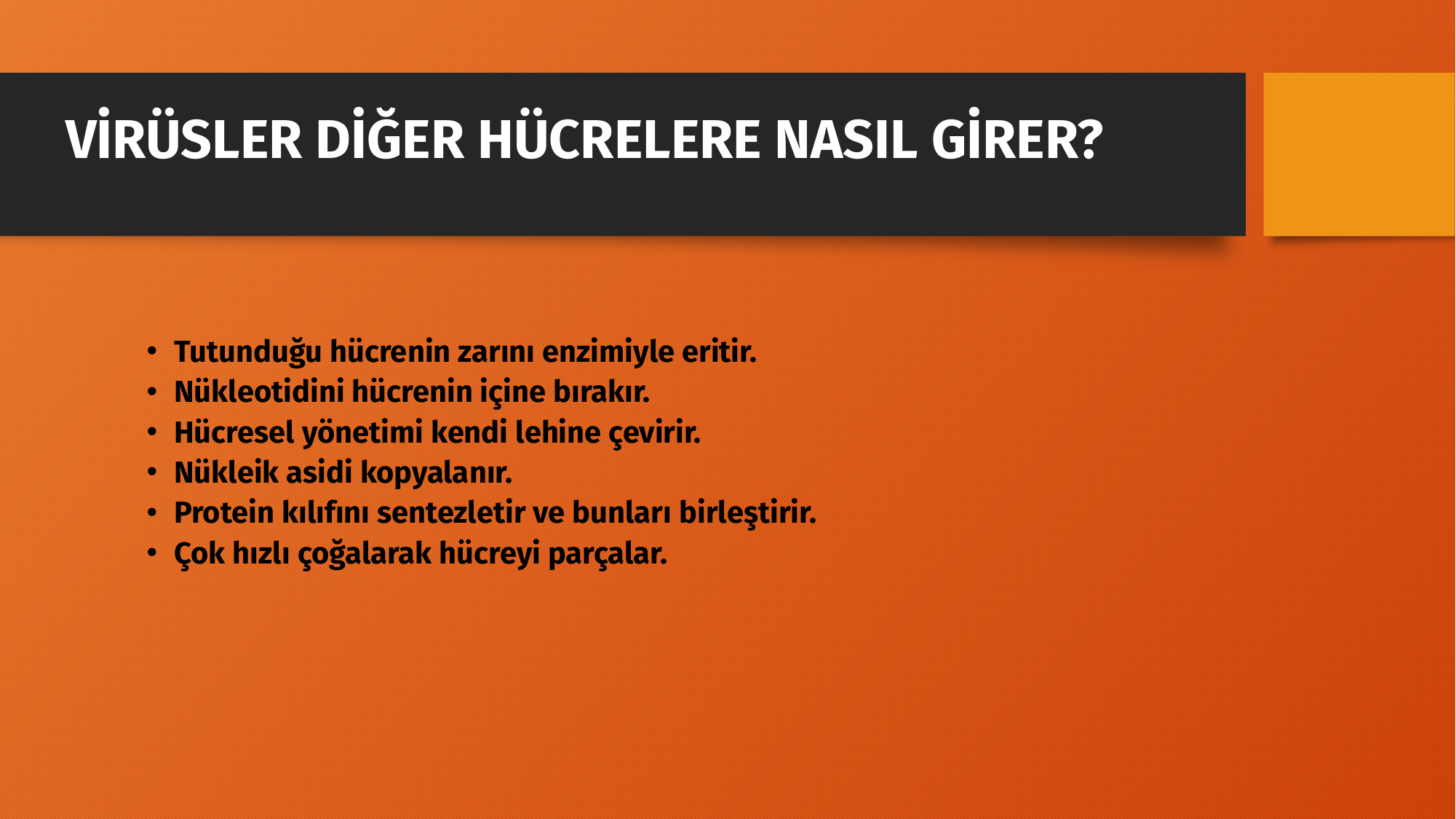

# VİRÜSLER DİĞER HÜCRELERE NASIL GİRER?

Tutunduğu hücrenin zarını enzimiyle eritir.
Nükleotidini hücrenin içine bırakır.
Hücresel yönetimi kendi lehine çevirir.
Nükleik asidi kopyalanır.
Protein kılıfını sentezletir ve bunları birleştirir.
Çok hızlı çoğalarak hücreyi parçalar.